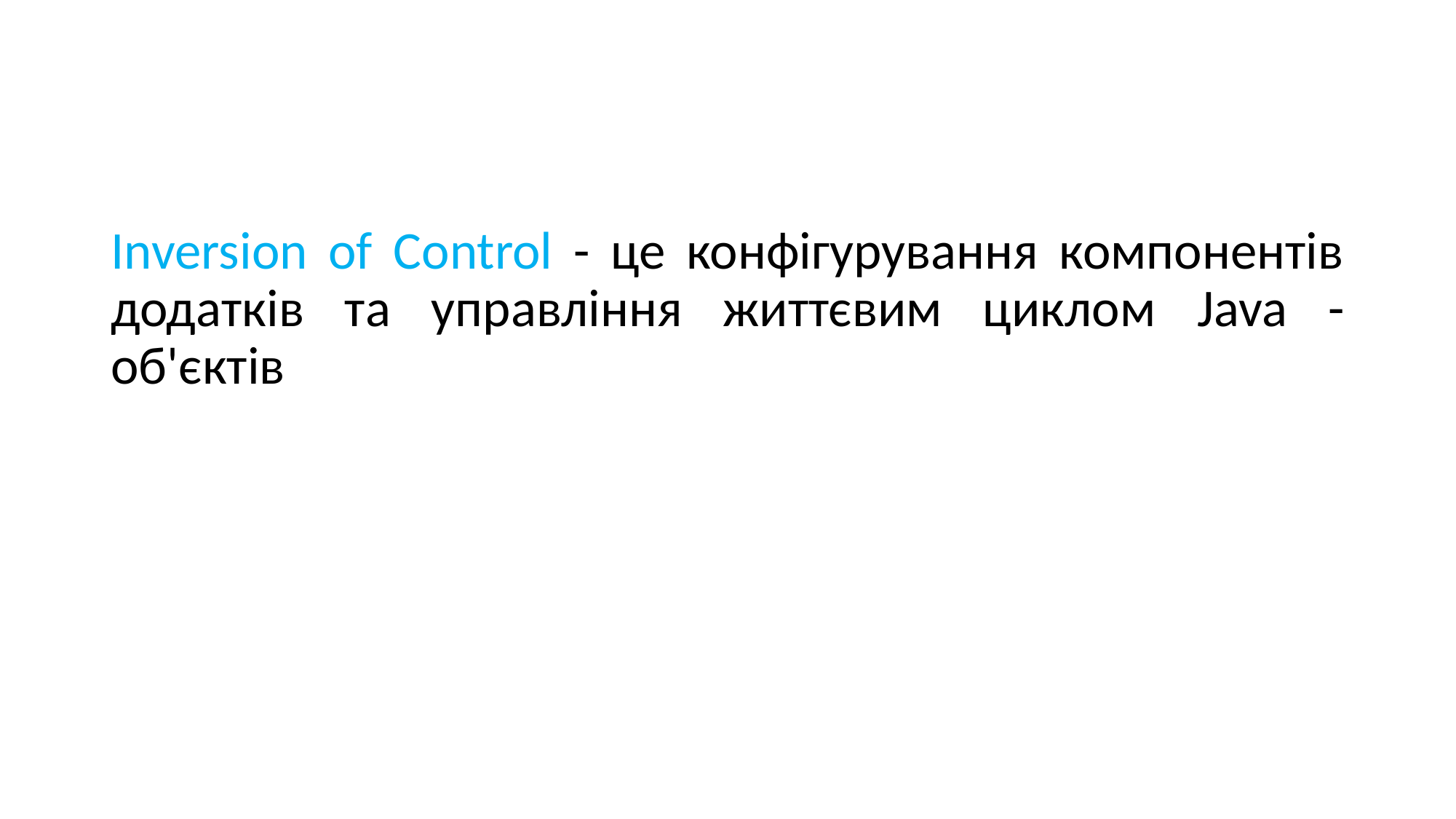

#
Inversion of Control - це конфігурування компонентів додатків та управління життєвим циклом Java - об'єктів